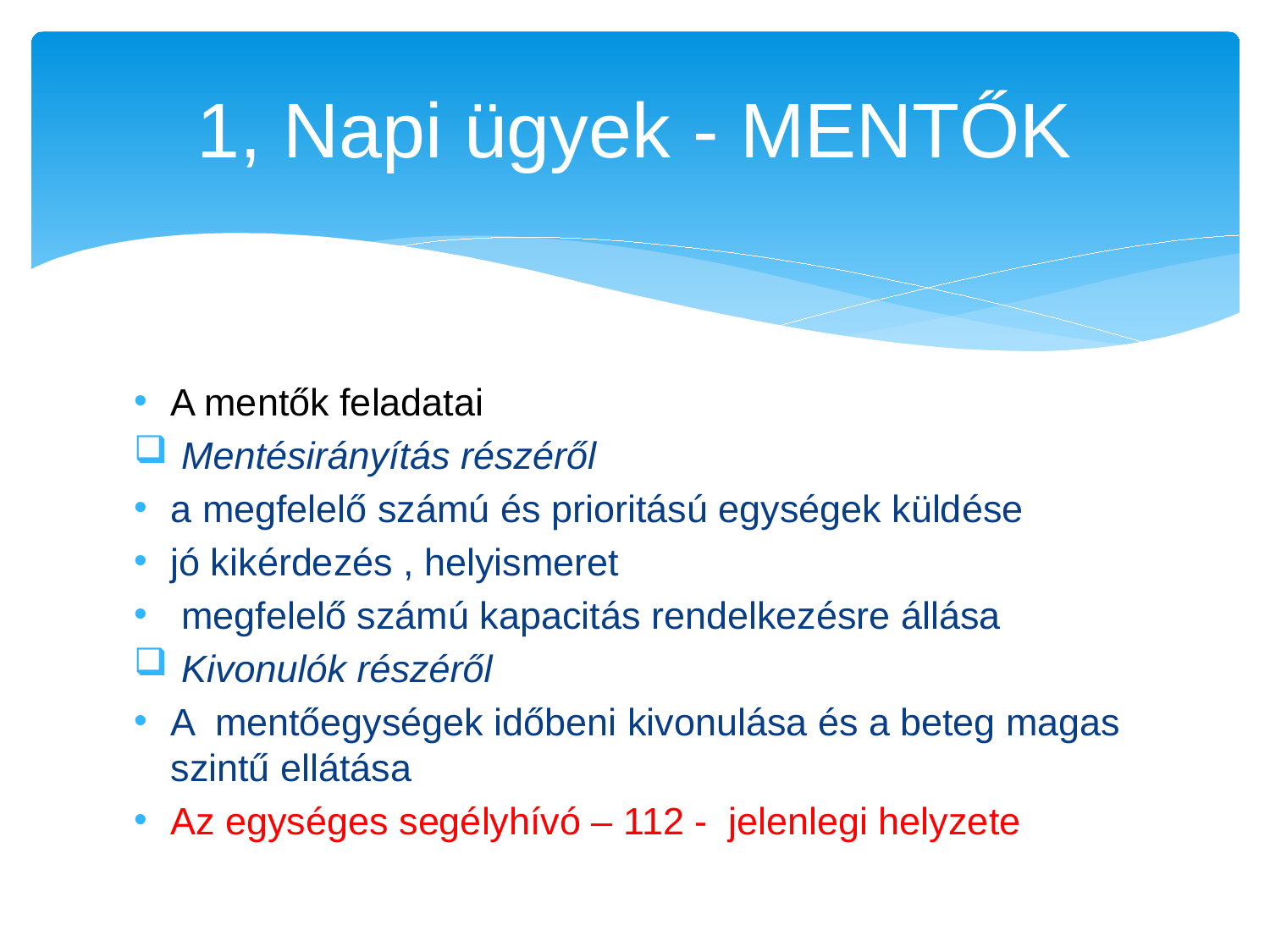

# 1, Napi ügyek - MENTŐK
A mentők feladatai
 Mentésirányítás részéről
a megfelelő számú és prioritású egységek küldése
jó kikérdezés , helyismeret
 megfelelő számú kapacitás rendelkezésre állása
 Kivonulók részéről
A  mentőegységek időbeni kivonulása és a beteg magas szintű ellátása
Az egységes segélyhívó – 112 -  jelenlegi helyzete